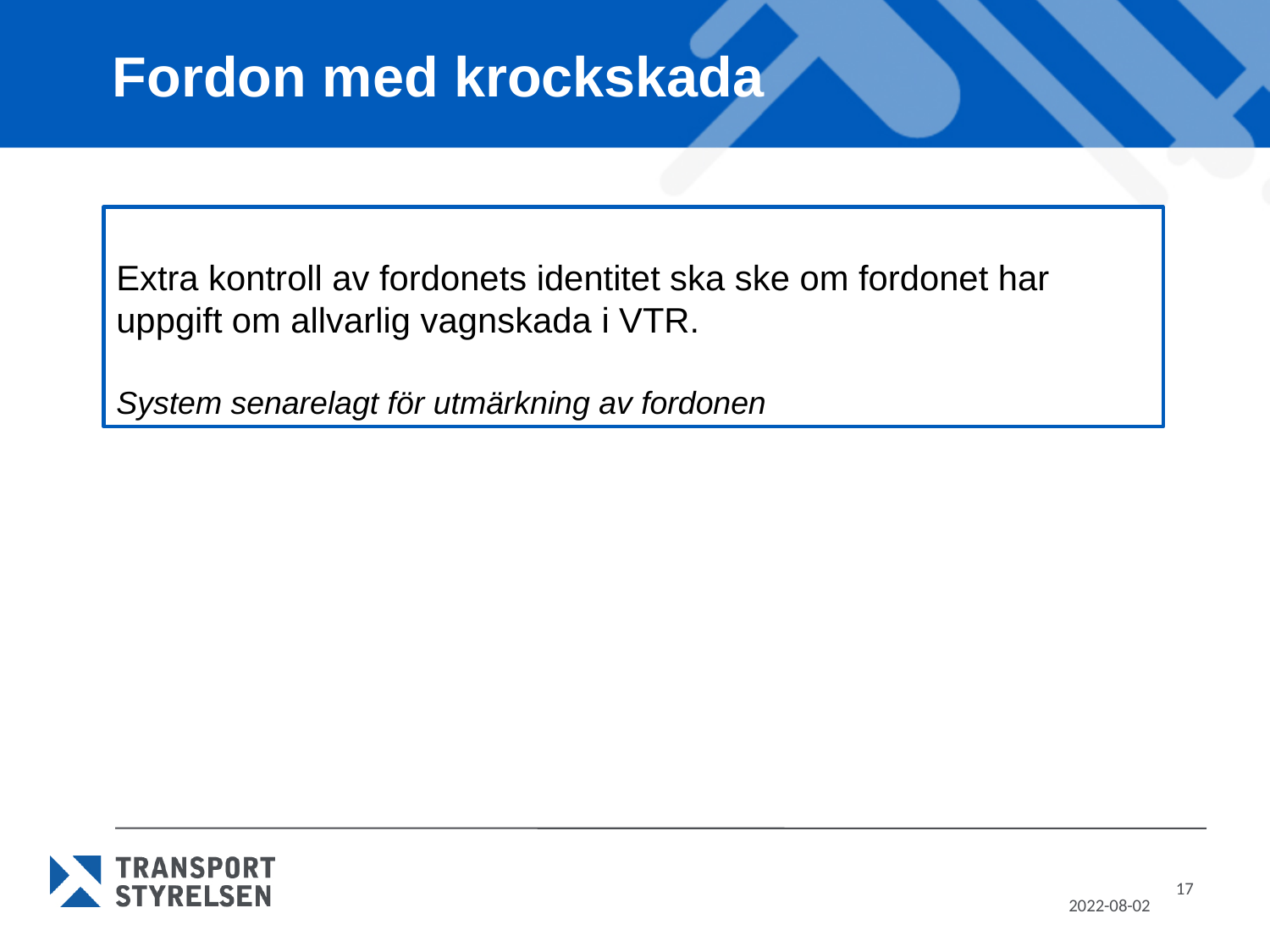

# Fordon med krockskada

Extra kontroll av fordonets identitet ska ske om fordonet har uppgift om allvarlig vagnskada i VTR.

System senarelagt för utmärkning av fordonen
17
2022-08-02